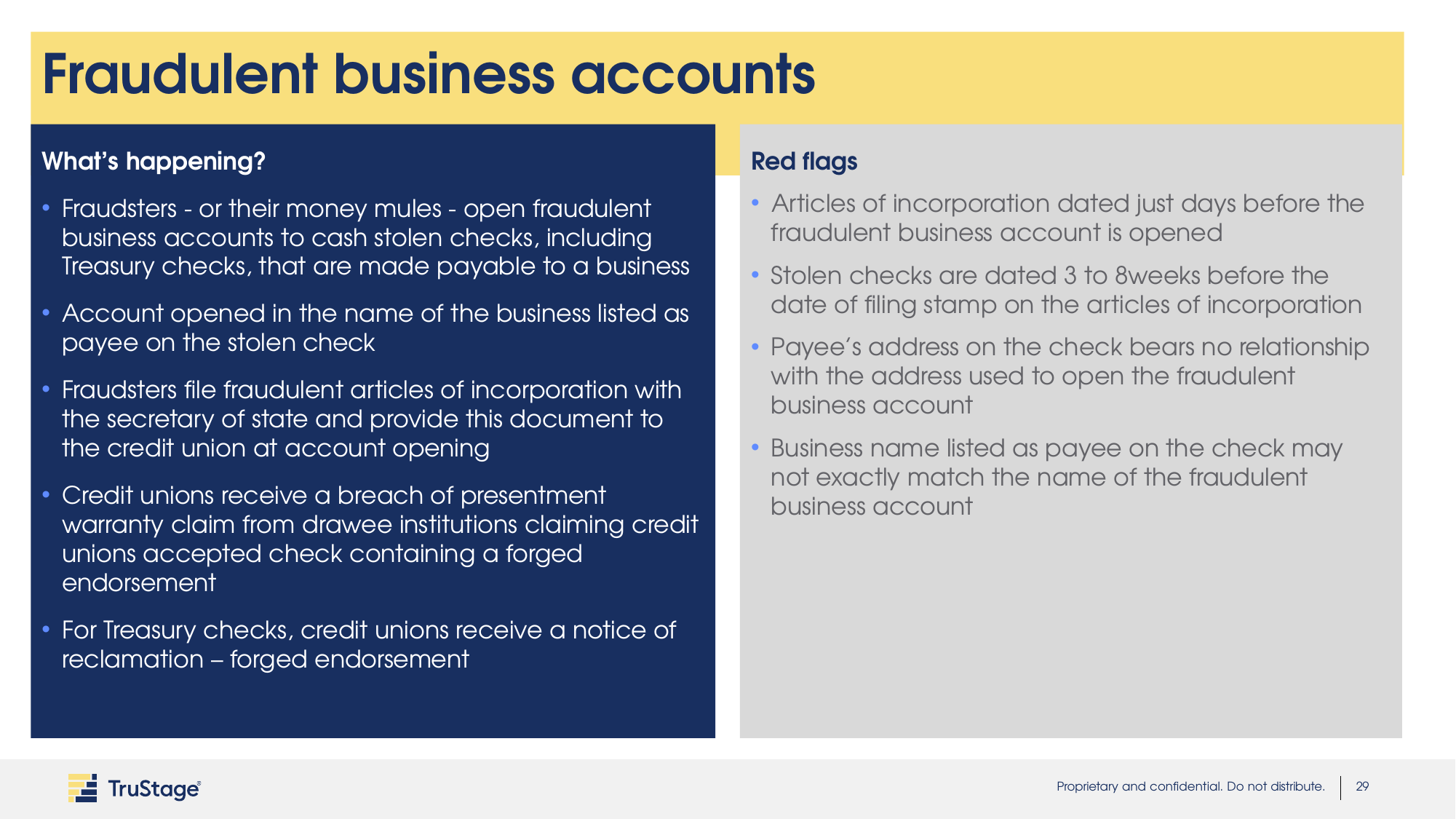

# Fraudulent business accounts

Red flags
Articles of incorporation dated just days before the
fraudulent business account is opened
Stolen checks are dated 3 to 8weeks before the date of filing stamp on the articles of incorporation
Payee’s address on the check bears no relationship with the address used to open the fraudulent business account
Business name listed as payee on the check may not exactly match the name of the fraudulent business account
What’s happening?
Fraudsters - or their money mules - open fraudulent business accounts to cash stolen checks, including Treasury checks, that are made payable to a business
Account opened in the name of the business listed as payee on the stolen check
Fraudsters file fraudulent articles of incorporation with the secretary of state and provide this document to the credit union at account opening
Credit unions receive a breach of presentment warranty claim from drawee institutions claiming credit unions accepted check containing a forged endorsement
For Treasury checks, credit unions receive a notice of reclamation – forged endorsement
Proprietary and confidential. Do not distribute.
29